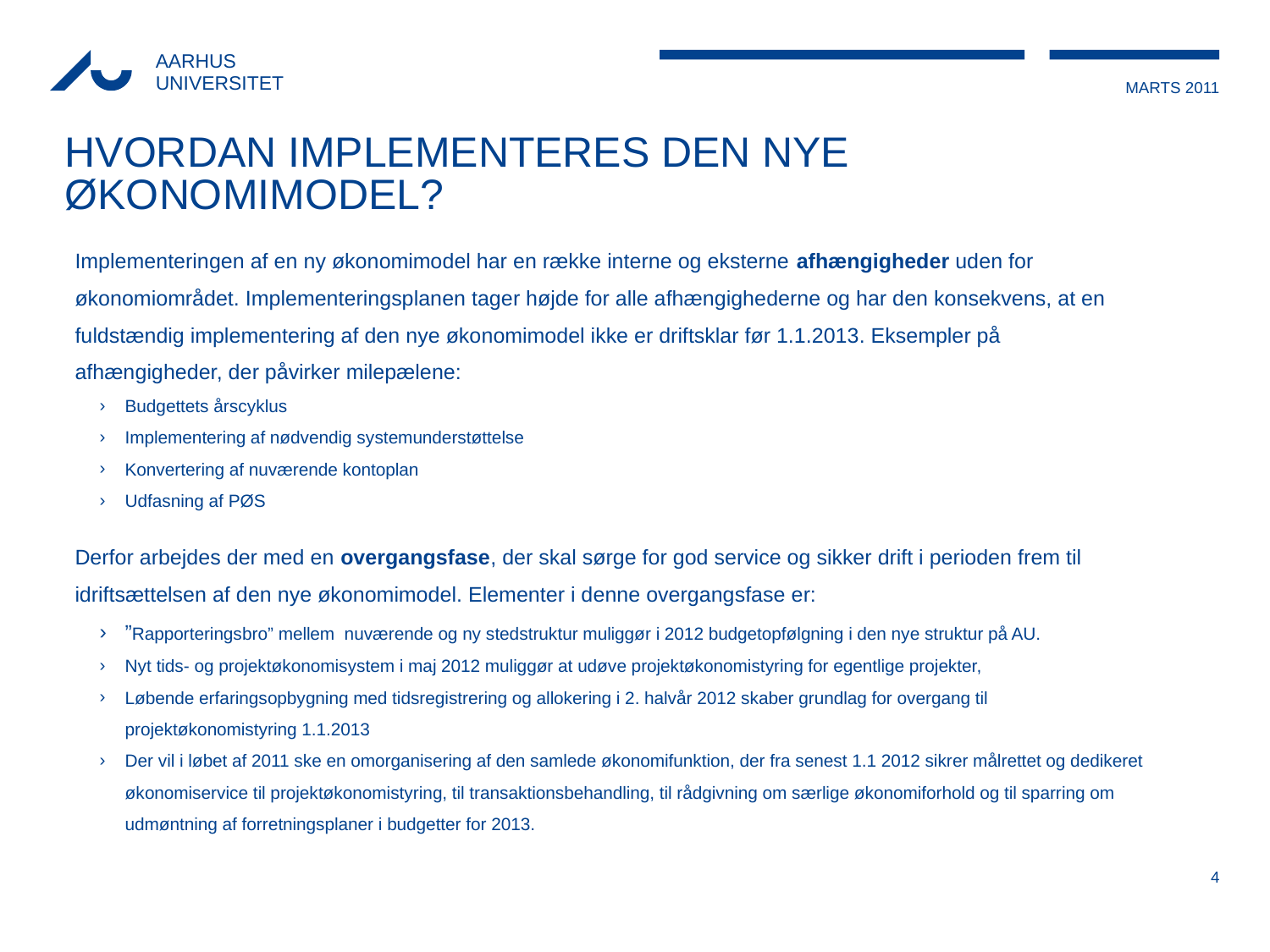

# Hvordan implementeres den nye økonomimodel?
Implementeringen af en ny økonomimodel har en række interne og eksterne afhængigheder uden for økonomiområdet. Implementeringsplanen tager højde for alle afhængighederne og har den konsekvens, at en fuldstændig implementering af den nye økonomimodel ikke er driftsklar før 1.1.2013. Eksempler på afhængigheder, der påvirker milepælene:
Budgettets årscyklus
Implementering af nødvendig systemunderstøttelse
Konvertering af nuværende kontoplan
Udfasning af PØS

Derfor arbejdes der med en overgangsfase, der skal sørge for god service og sikker drift i perioden frem til idriftsættelsen af den nye økonomimodel. Elementer i denne overgangsfase er:
”Rapporteringsbro” mellem  nuværende og ny stedstruktur muliggør i 2012 budgetopfølgning i den nye struktur på AU.
Nyt tids- og projektøkonomisystem i maj 2012 muliggør at udøve projektøkonomistyring for egentlige projekter,
Løbende erfaringsopbygning med tidsregistrering og allokering i 2. halvår 2012 skaber grundlag for overgang til projektøkonomistyring 1.1.2013
Der vil i løbet af 2011 ske en omorganisering af den samlede økonomifunktion, der fra senest 1.1 2012 sikrer målrettet og dedikeret økonomiservice til projektøkonomistyring, til transaktionsbehandling, til rådgivning om særlige økonomiforhold og til sparring om udmøntning af forretningsplaner i budgetter for 2013.

4